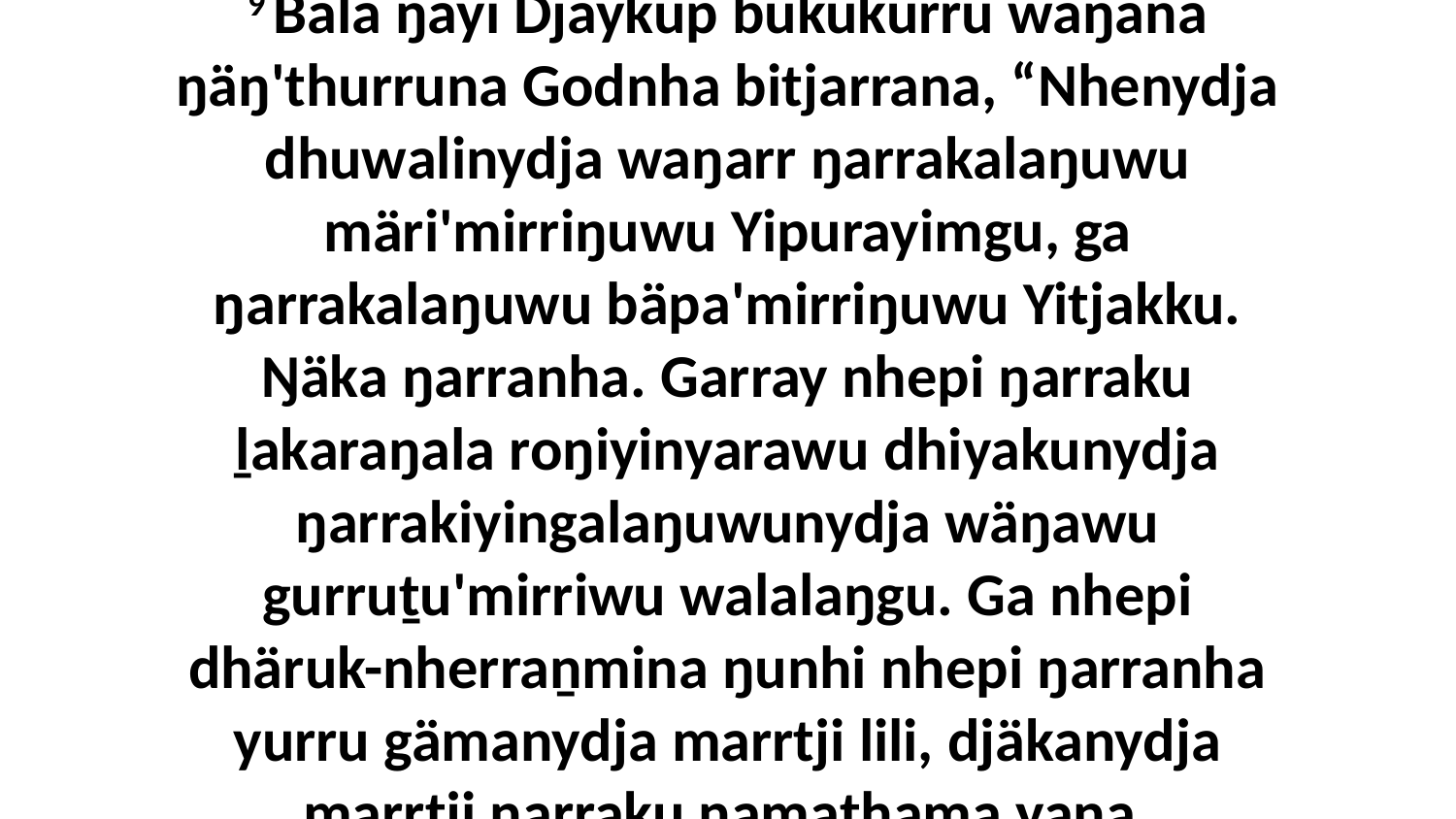

9 Bala ŋayi Djaykup bukukurru waŋana ŋäŋ'thurruna Godnha bitjarrana, “Nhenydja dhuwalinydja waŋarr ŋarrakalaŋuwu märi'mirriŋuwu Yipurayimgu, ga ŋarrakalaŋuwu bäpa'mirriŋuwu Yitjakku. Ŋäka ŋarranha. Garray nhepi ŋarraku ḻakaraŋala roŋiyinyarawu dhiyakunydja ŋarrakiyingalaŋuwunydja wäŋawu gurruṯu'mirriwu walalaŋgu. Ga nhepi dhäruk-nherraṉmina ŋunhi nhepi ŋarranha yurru gämanydja marrtji lili, djäkanydja marrtji ŋarraku ŋamathama yana.